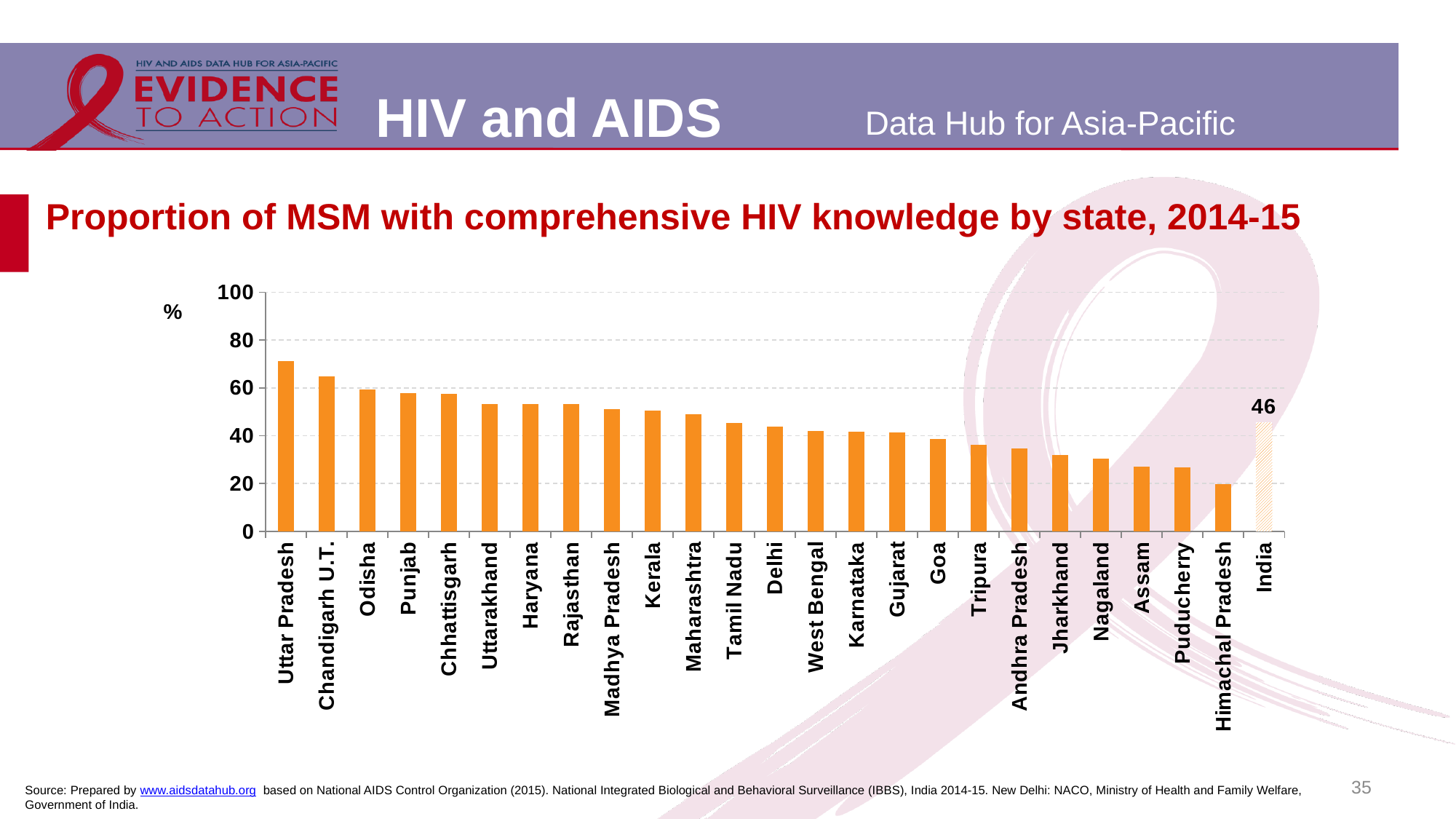

# Proportion of MSM with comprehensive HIV knowledge by state, 2014-15

### Chart

| Category |  |
|---|---|
| Uttar Pradesh | 71.2 |
| Chandigarh U.T. | 64.7 |
| Odisha | 59.5 |
| Punjab | 57.9 |
| Chhattisgarh | 57.6 |
| Uttarakhand | 53.4 |
| Haryana | 53.3 |
| Rajasthan | 53.2 |
| Madhya Pradesh | 51.2 |
| Kerala | 50.5 |
| Maharashtra | 49.1 |
| Tamil Nadu | 45.2 |
| Delhi | 43.7 |
| West Bengal | 42.1 |
| Karnataka | 41.6 |
| Gujarat | 41.4 |
| Goa | 38.5 |
| Tripura | 36.2 |
| Andhra Pradesh | 34.7 |
| Jharkhand | 32.0 |
| Nagaland | 30.5 |
| Assam | 27.1 |
| Puducherry | 26.7 |
| Himachal Pradesh | 19.8 |
| India | 45.5 |
35
Source: Prepared by www.aidsdatahub.org  based on National AIDS Control Organization (2015). National Integrated Biological and Behavioral Surveillance (IBBS), India 2014-15. New Delhi: NACO, Ministry of Health and Family Welfare, Government of India.